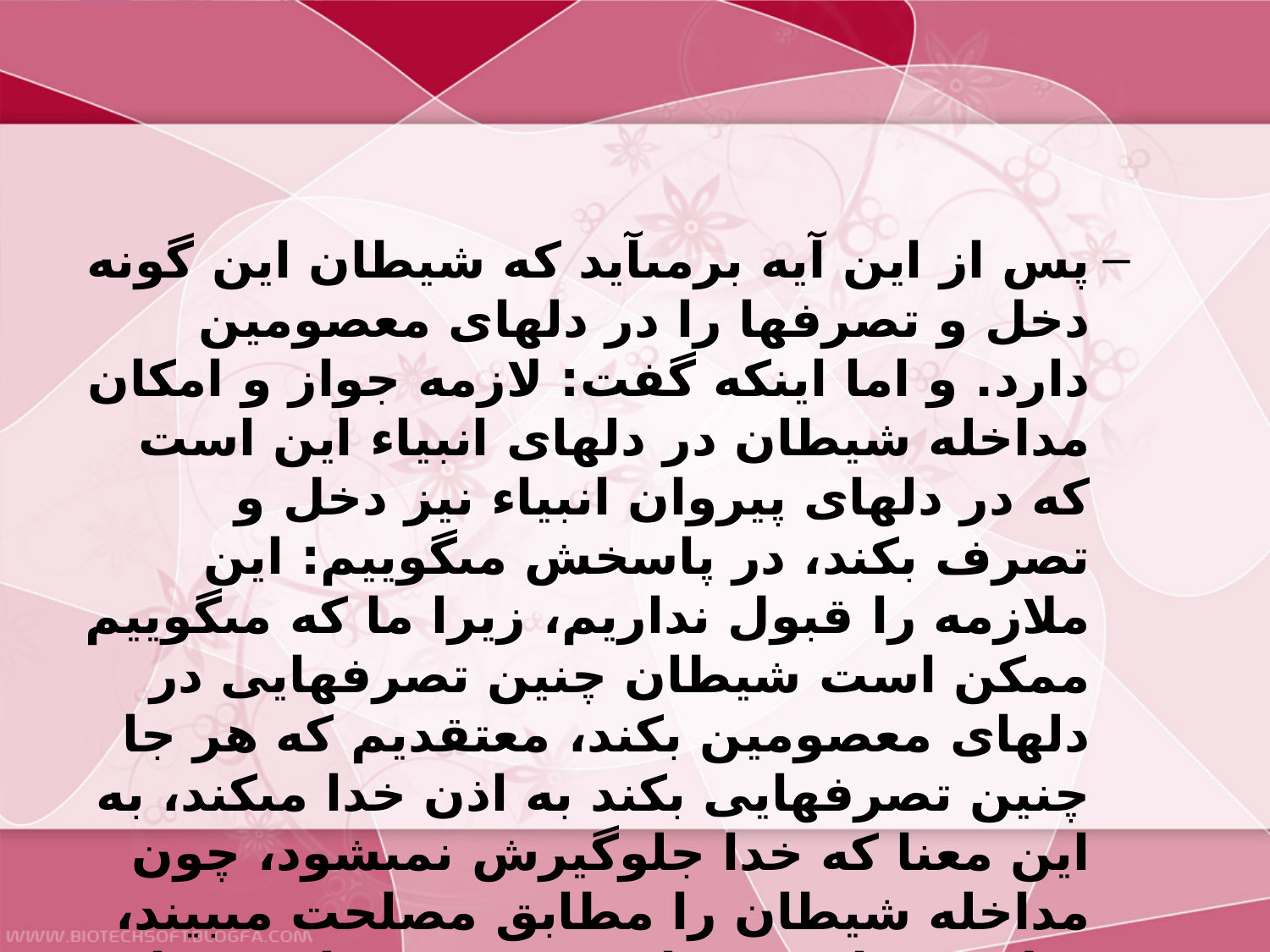

#
پس از اين آيه برمى‏آيد كه شيطان اين گونه دخل و تصرفها را در دلهاى معصومين دارد. و اما اينكه گفت: لازمه جواز و امكان مداخله شيطان در دلهاى انبياء اين است كه در دلهاى پيروان انبياء نيز دخل و تصرف بكند، در پاسخش مى‏گوييم: اين ملازمه را قبول نداريم، زيرا ما كه مى‏گوييم ممكن است شيطان چنين تصرفهايى در دلهاى معصومين بكند، معتقديم كه هر جا چنين تصرفهايى بكند به اذن خدا مى‏كند، به اين معنا كه خدا جلوگيرش نمى‏شود، چون مداخله شيطان را مطابق مصلحت مى‏بيند، مثلا مى‏خواهد مقدار صبر و حوصله بنده‏اش معين شود. (پایان نقل از المیزان)